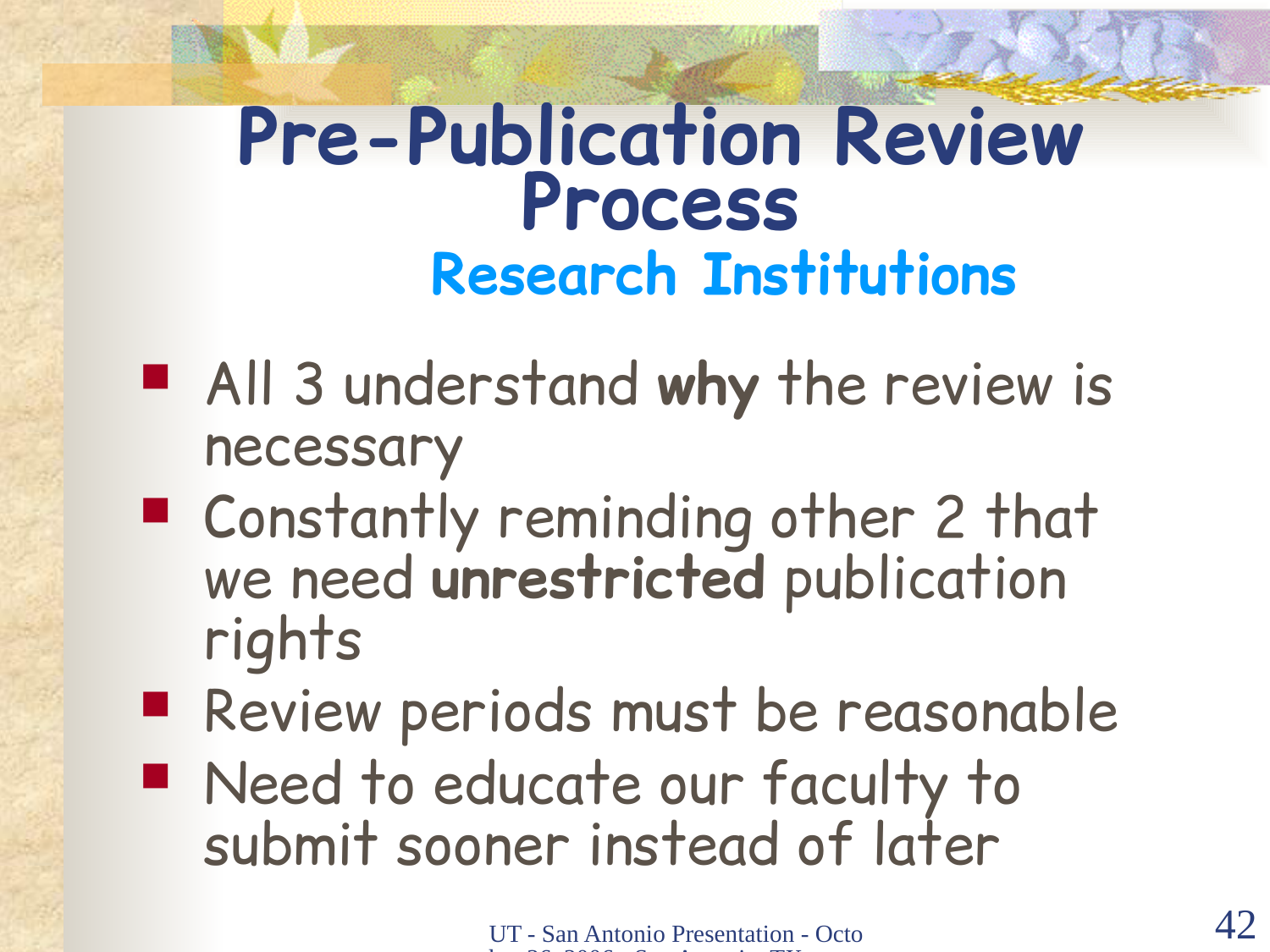

# Pre-Publication Review Process Research Institutions
All 3 understand why the review is necessary
Constantly reminding other 2 that we need unrestricted publication rights
Review periods must be reasonable
Need to educate our faculty to submit sooner instead of later

UT - San Antonio Presentation - October 26, 2006 - San Antonio, TX
42